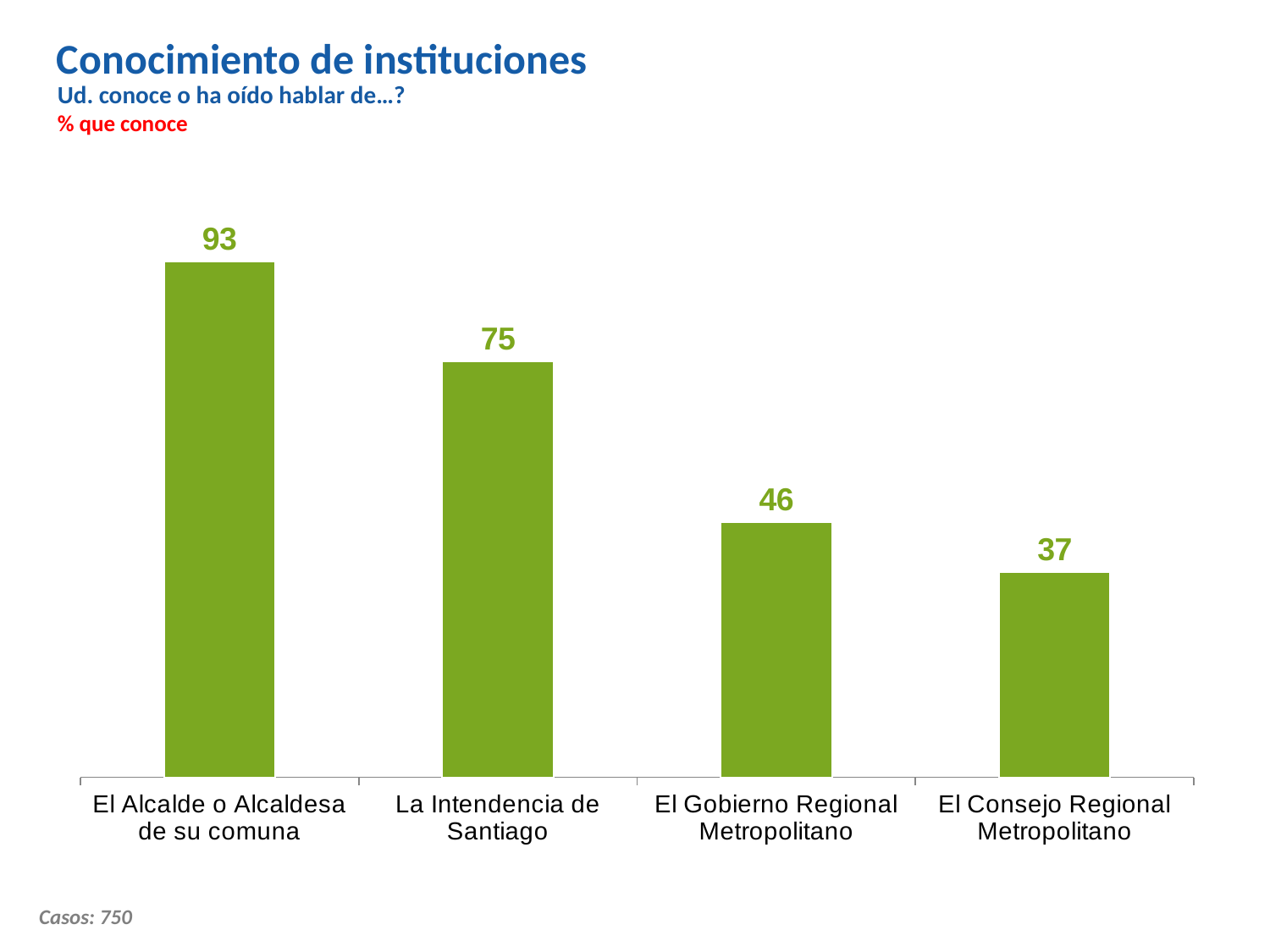

Conocimiento de instituciones
Ud. conoce o ha oído hablar de…?
% que conoce

### Chart

| Category | Columna1 |
|---|---|
| El Alcalde o Alcaldesa de su comuna | 93.0 |
| La Intendencia de Santiago | 75.0 |
| El Gobierno Regional Metropolitano | 46.0 |
| El Consejo Regional Metropolitano | 37.0 |
Casos: 750